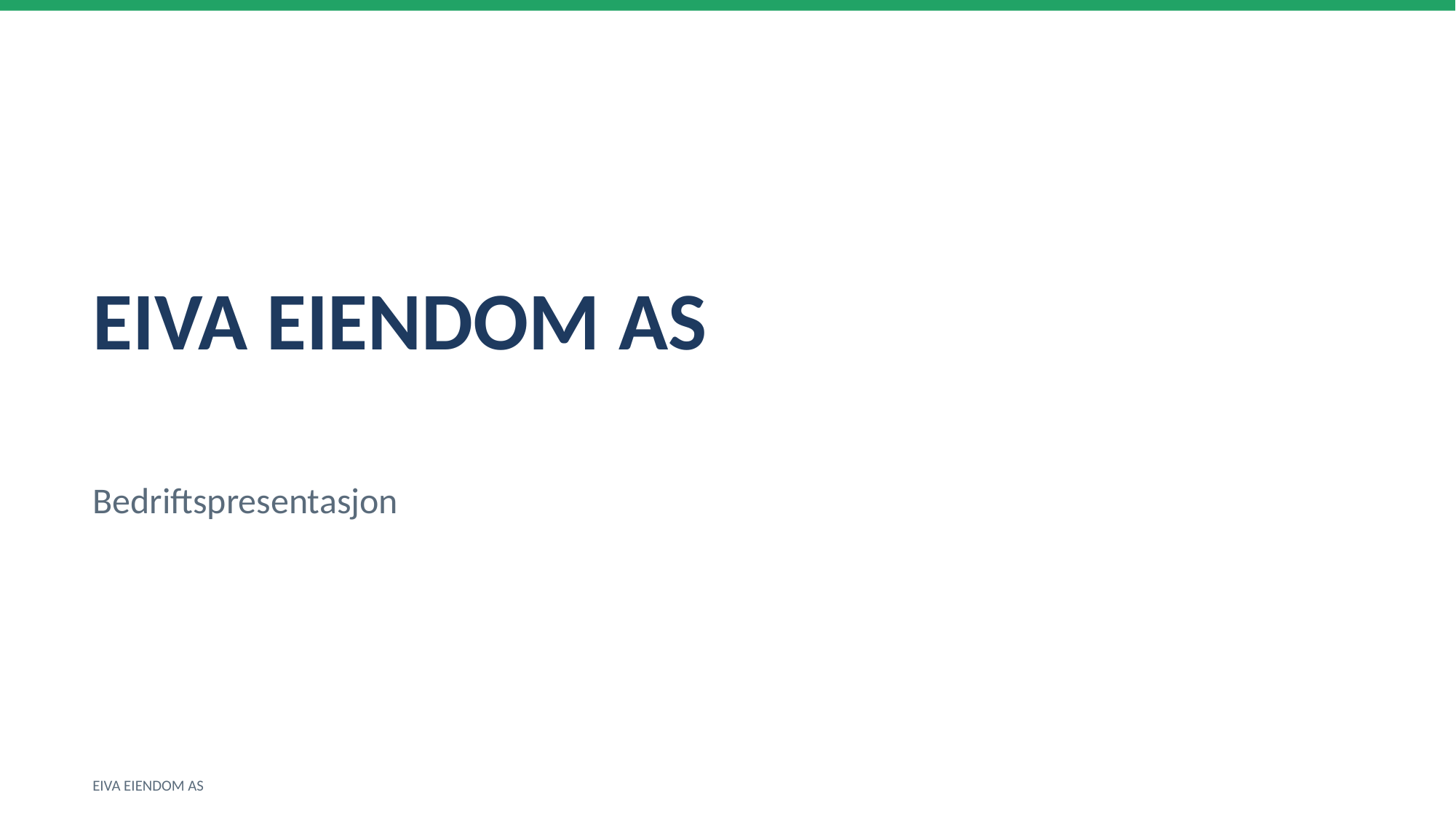

EIVA EIENDOM AS
Bedriftspresentasjon
EIVA EIENDOM AS